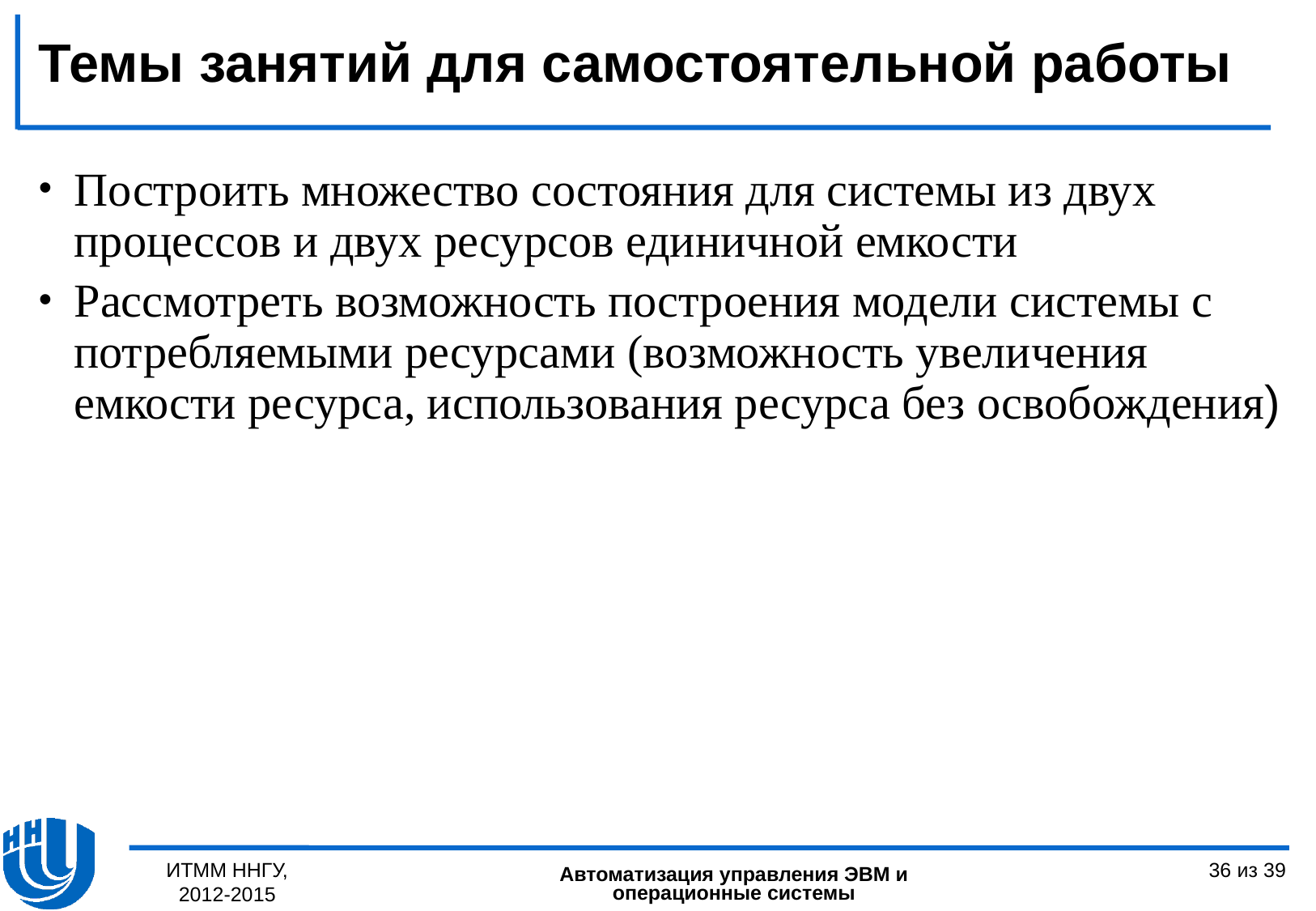

Темы занятий для самостоятельной работы
Построить множество состояния для системы из двух процессов и двух ресурсов единичной емкости
Рассмотреть возможность построения модели системы с потребляемыми ресурсами (возможность увеличения емкости ресурса, использования ресурса без освобождения)
ИТММ ННГУ, 2012-2015
36 из 39
Автоматизация управления ЭВМ и операционные системы